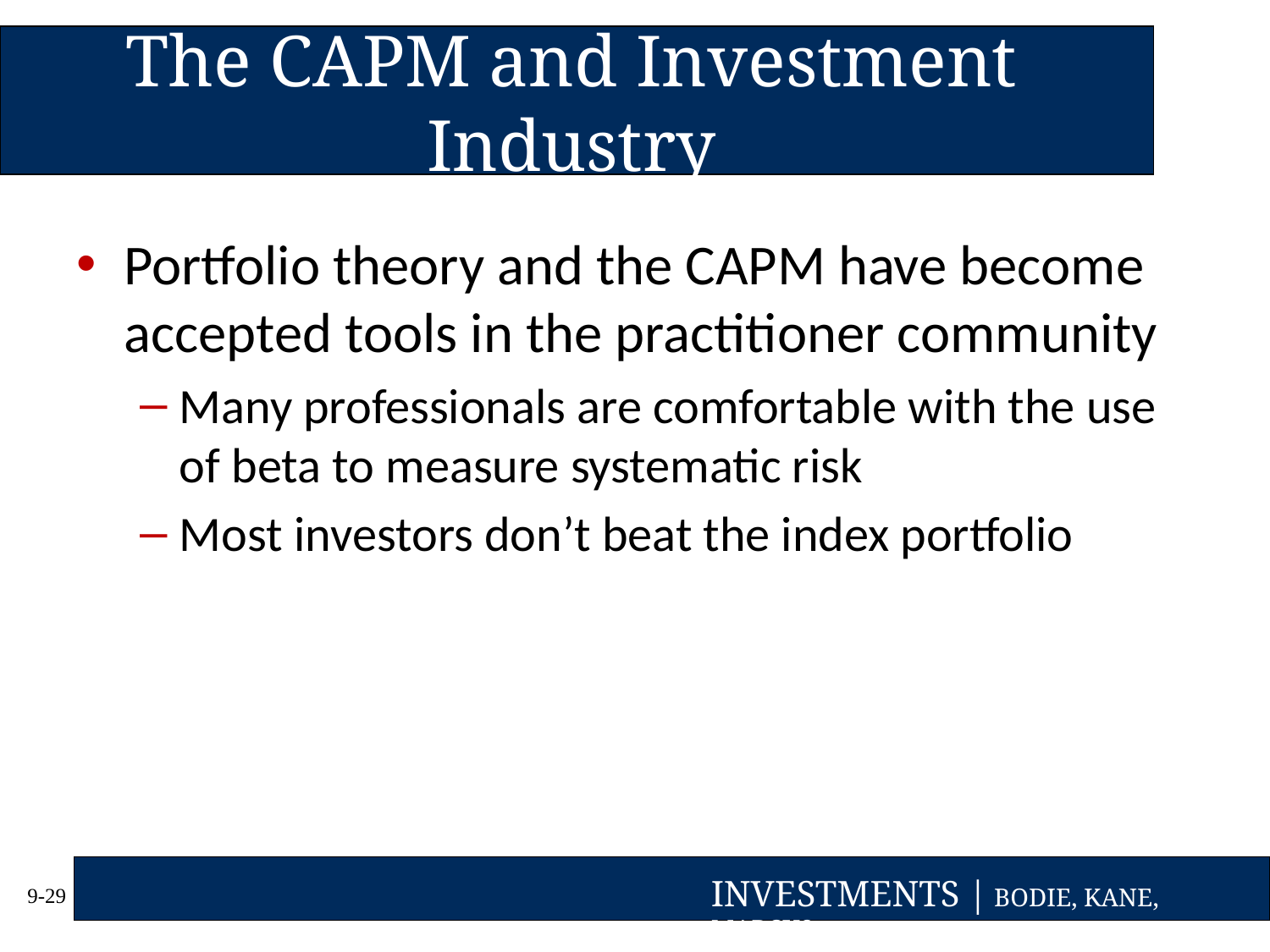

# The CAPM and Investment Industry
Portfolio theory and the CAPM have become accepted tools in the practitioner community
Many professionals are comfortable with the use of beta to measure systematic risk
Most investors don’t beat the index portfolio